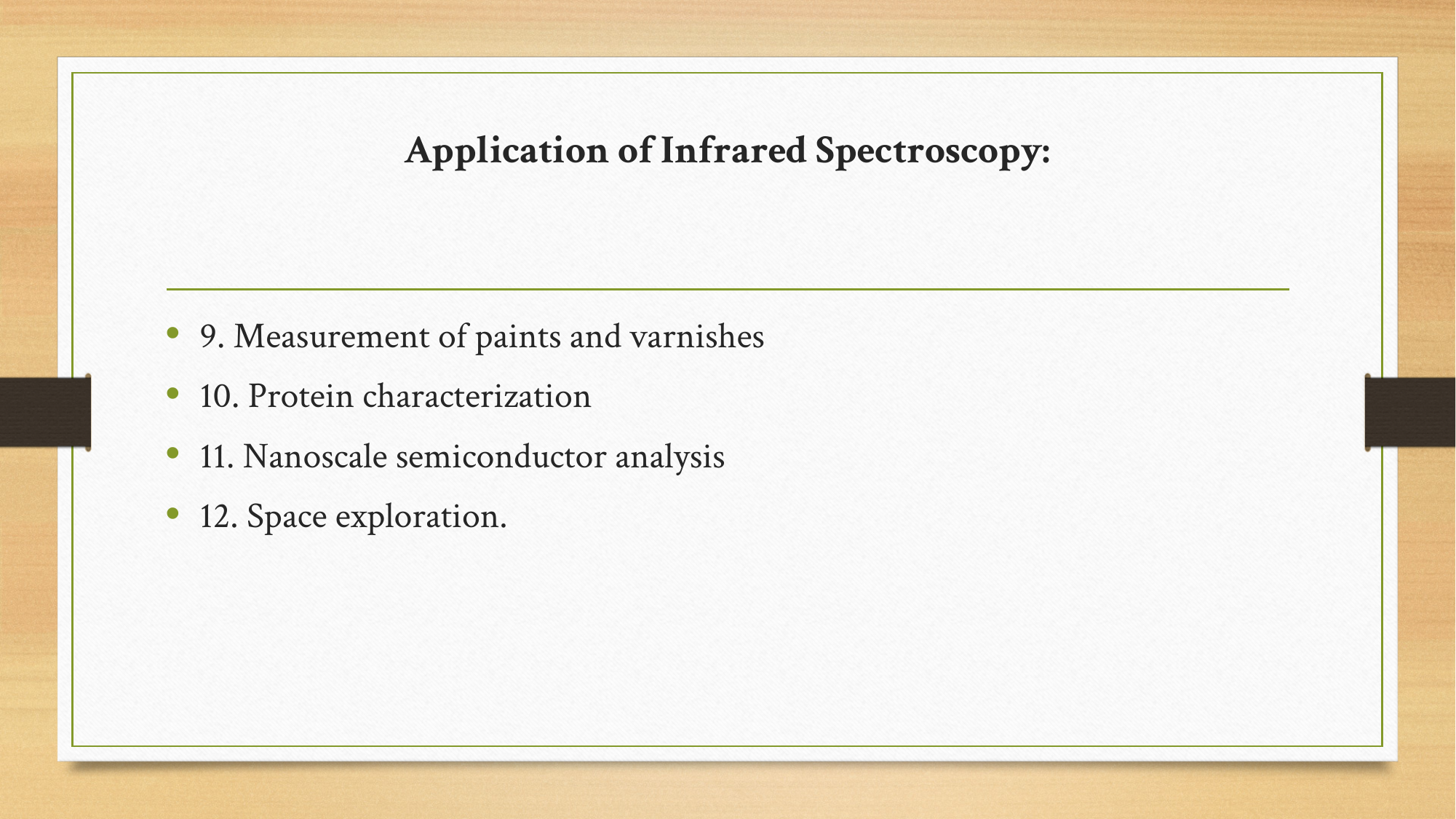

# Application of Infrared Spectroscopy:
9. Measurement of paints and varnishes
10. Protein characterization
11. Nanoscale semiconductor analysis
12. Space exploration.